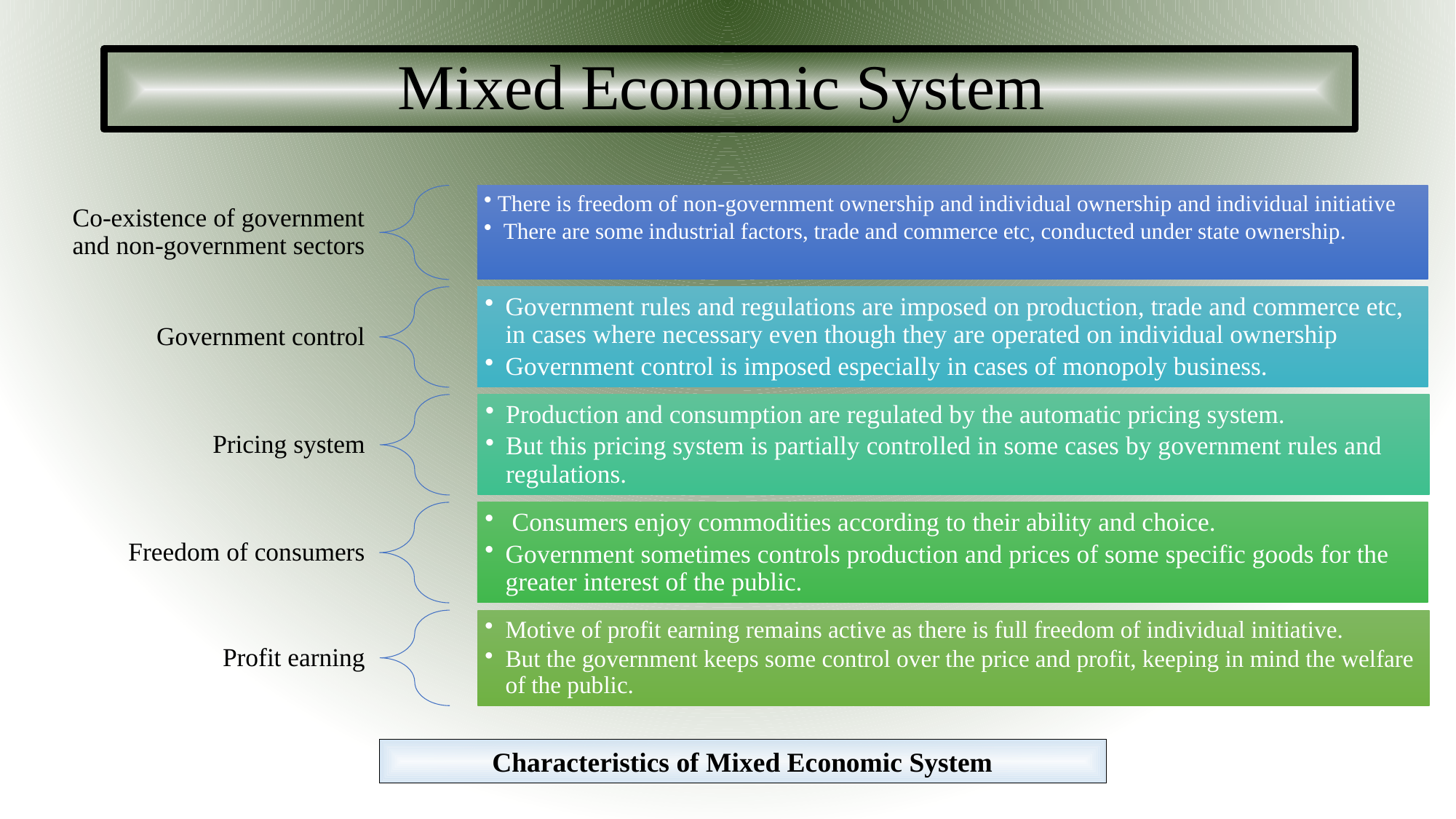

# Mixed Economic System
 Co-existence of government and non-government sectors
There is freedom of non-government ownership and individual ownership and individual initiative
 There are some industrial factors, trade and commerce etc, conducted under state ownership.

 Government control
Government rules and regulations are imposed on production, trade and commerce etc, in cases where necessary even though they are operated on individual ownership
Government control is imposed especially in cases of monopoly business.
Pricing system
Production and consumption are regulated by the automatic pricing system.
But this pricing system is partially controlled in some cases by government rules and regulations.
Freedom of consumers
 Consumers enjoy commodities according to their ability and choice.
Government sometimes controls production and prices of some specific goods for the greater interest of the public.
Profit earning
Motive of profit earning remains active as there is full freedom of individual initiative.
But the government keeps some control over the price and profit, keeping in mind the welfare of the public.
Characteristics of Mixed Economic System